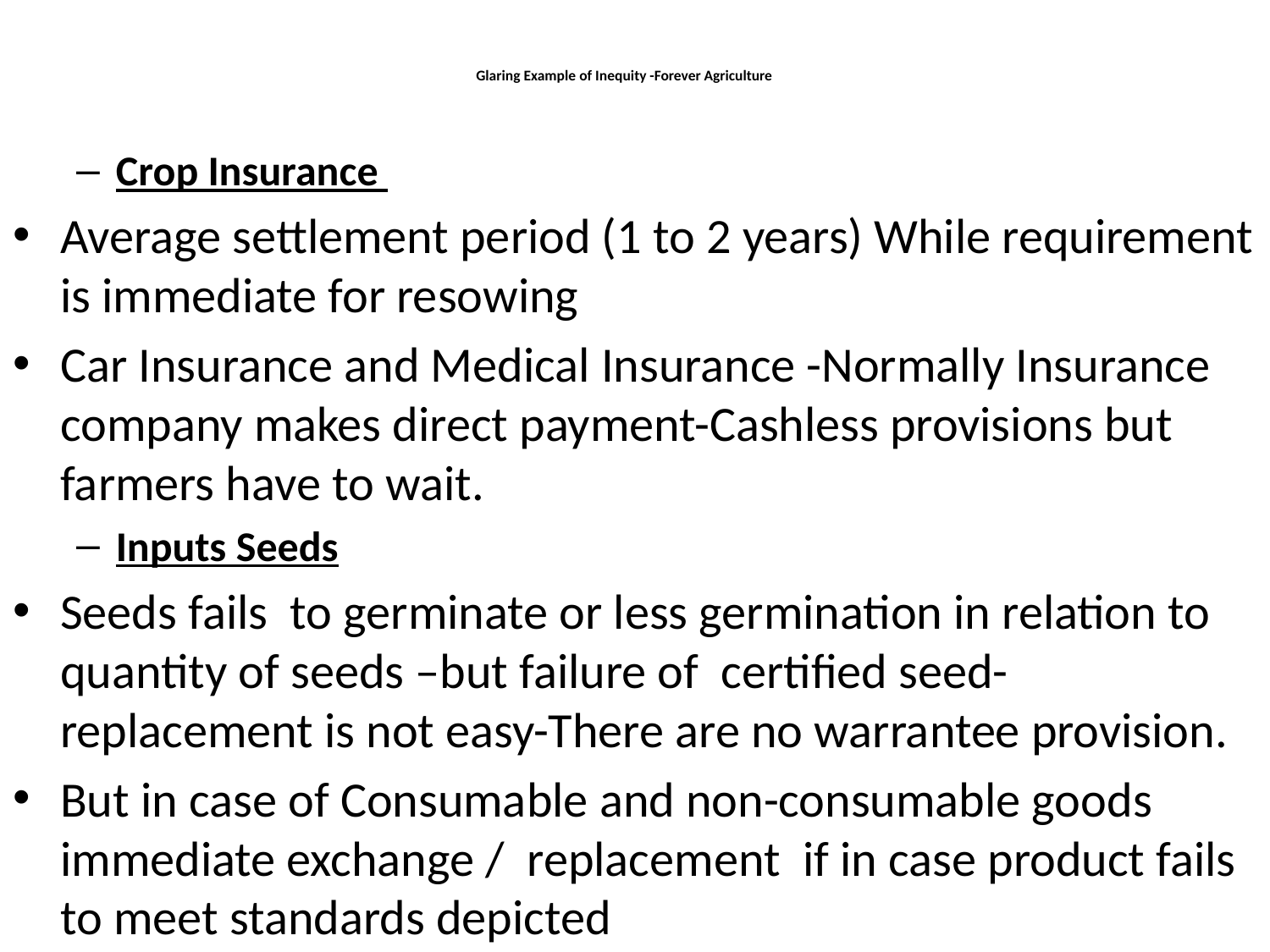

# Glaring Example of Inequity -Forever Agriculture
Crop Insurance
Average settlement period (1 to 2 years) While requirement is immediate for resowing
Car Insurance and Medical Insurance -Normally Insurance company makes direct payment-Cashless provisions but farmers have to wait.
Inputs Seeds
Seeds fails  to germinate or less germination in relation to quantity of seeds –but failure of  certified seed-replacement is not easy-There are no warrantee provision.
But in case of Consumable and non-consumable goods immediate exchange /  replacement  if in case product fails to meet standards depicted